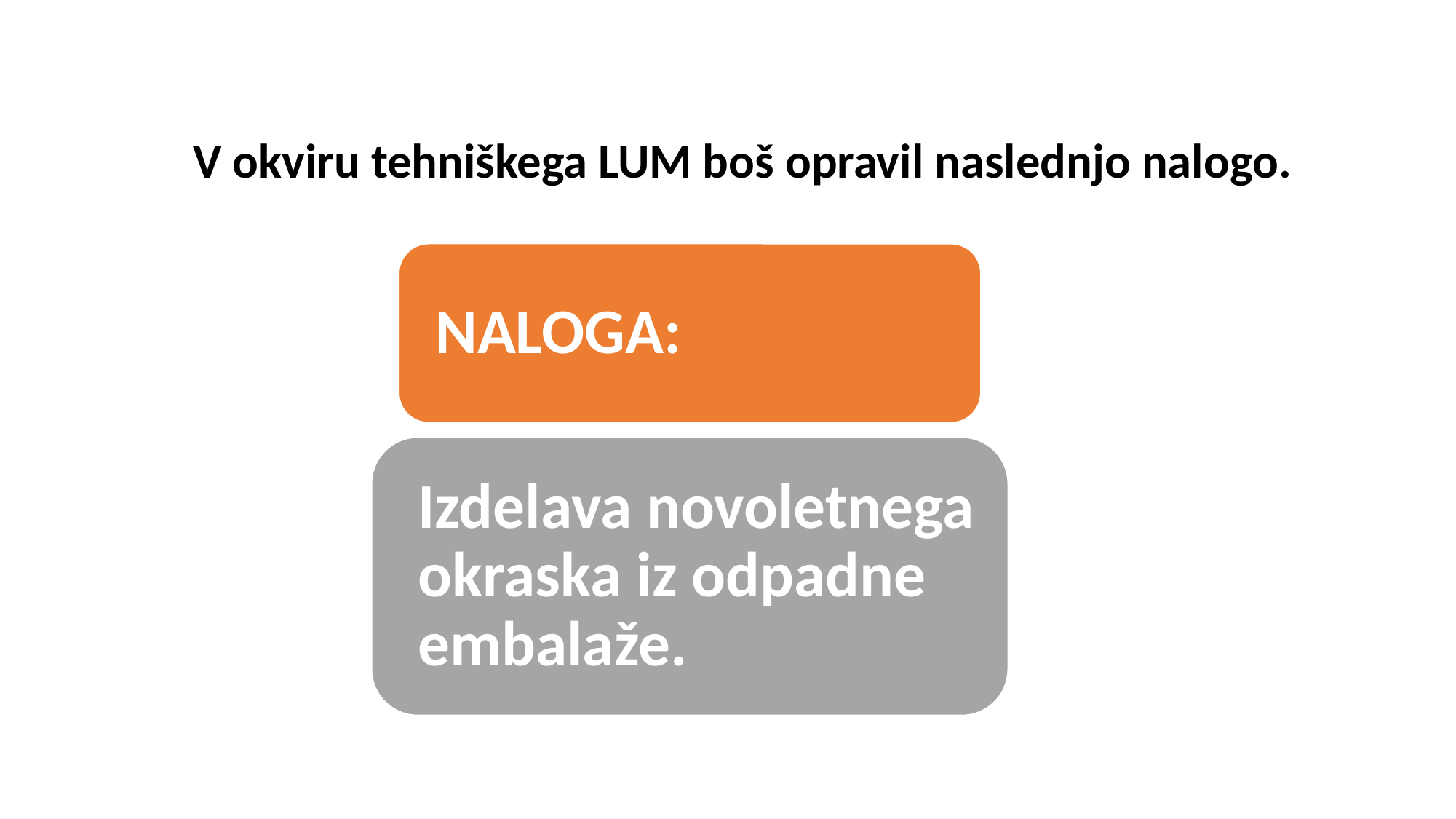

# V okviru tehniškega LUM boš opravil naslednjo nalogo.
NALOGA:
Izdelava novoletnega okraska iz odpadne embalaže.